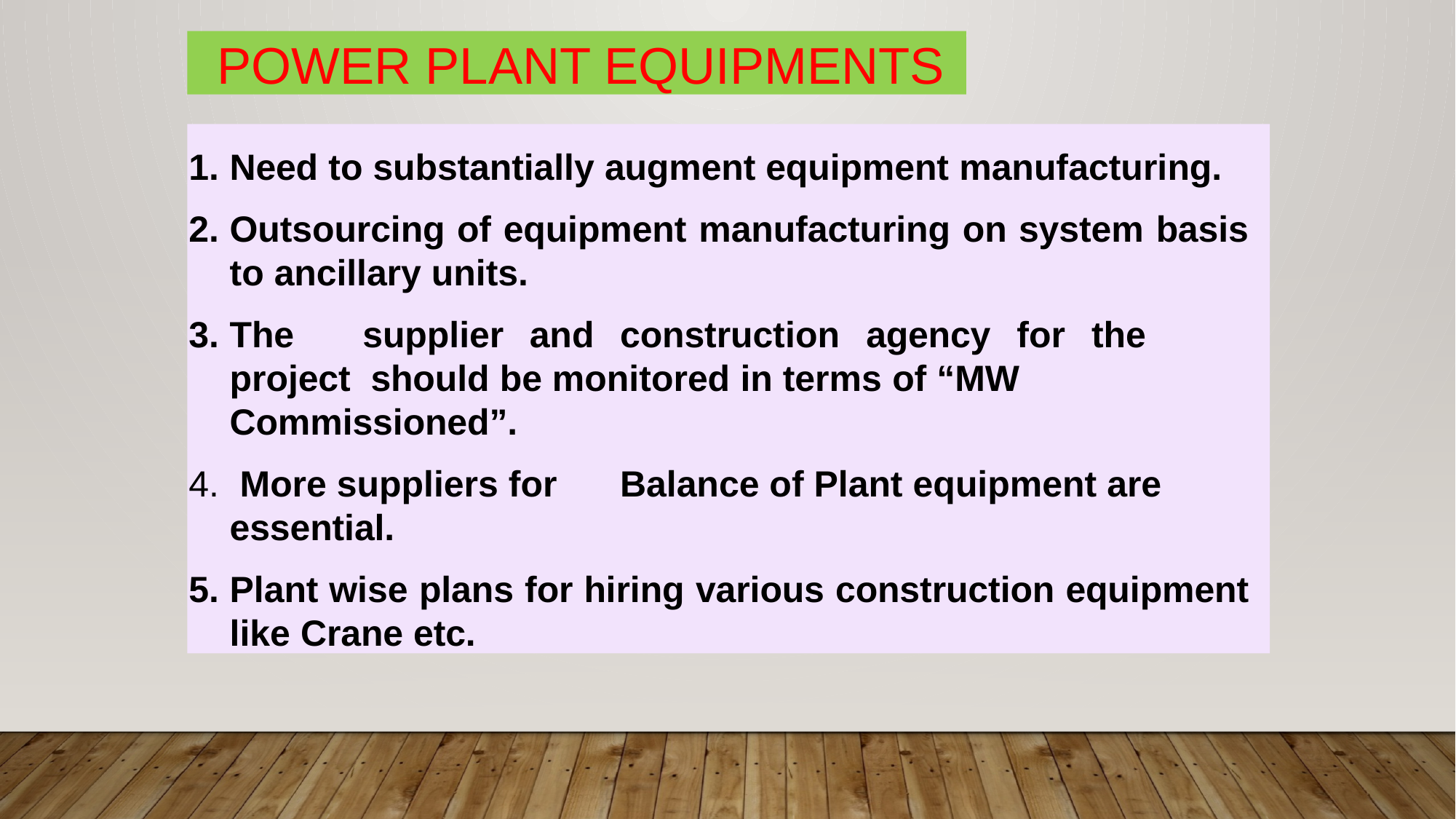

POWER PLANT EQUIPMENTS
Need to substantially augment equipment manufacturing.
Outsourcing of equipment manufacturing on system basis
to ancillary units.
The	supplier	and	construction	agency	for	the	project  should be monitored in terms of “MW Commissioned”.
 More suppliers for	Balance of Plant equipment are essential.
Plant wise plans for hiring various construction equipment  like Crane etc.